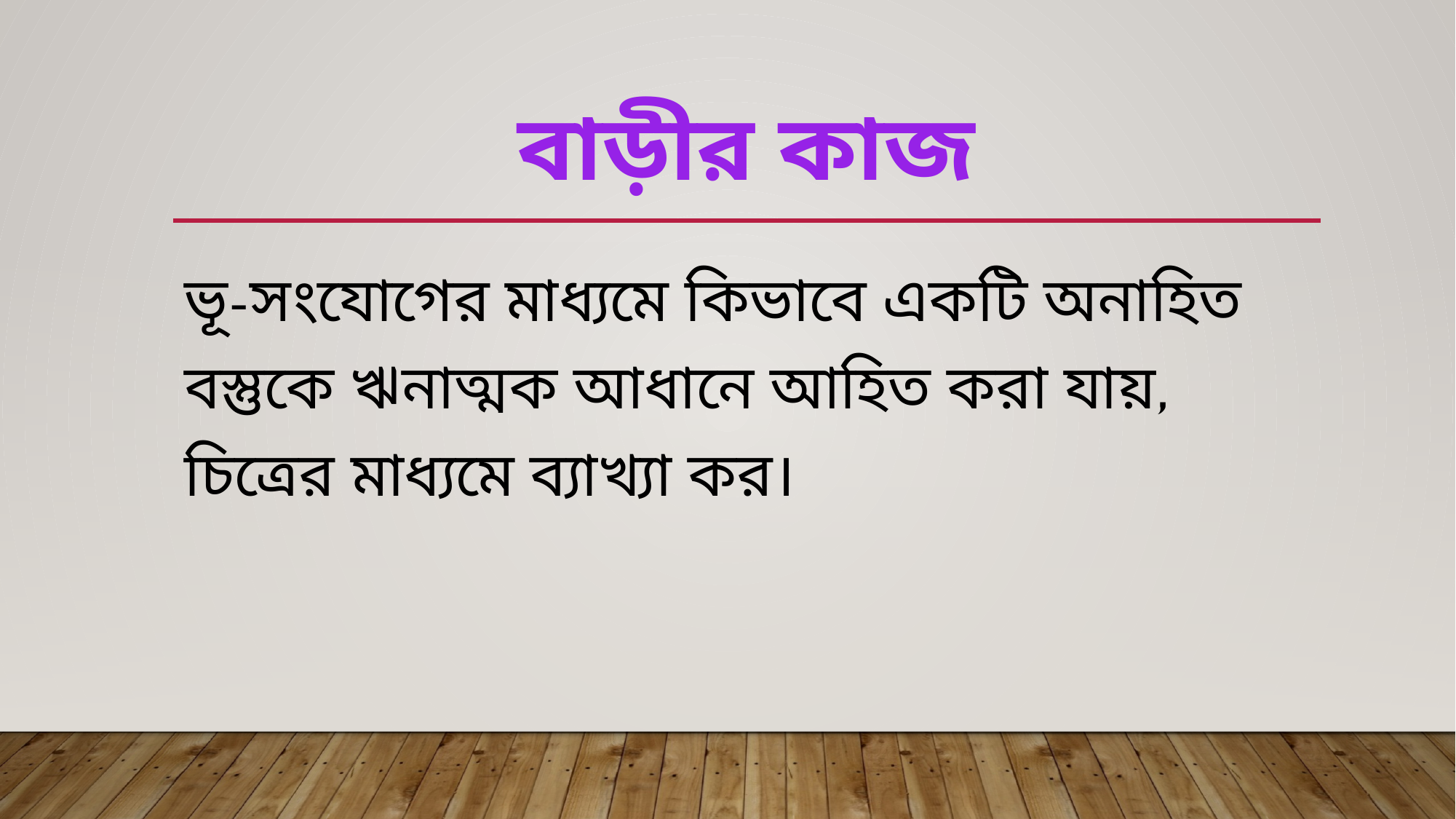

# বাড়ীর কাজ
ভূ-সংযোগের মাধ্যমে কিভাবে একটি অনাহিত বস্তুকে ঋনাত্মক আধানে আহিত করা যায়, চিত্রের মাধ্যমে ব্যাখ্যা কর।